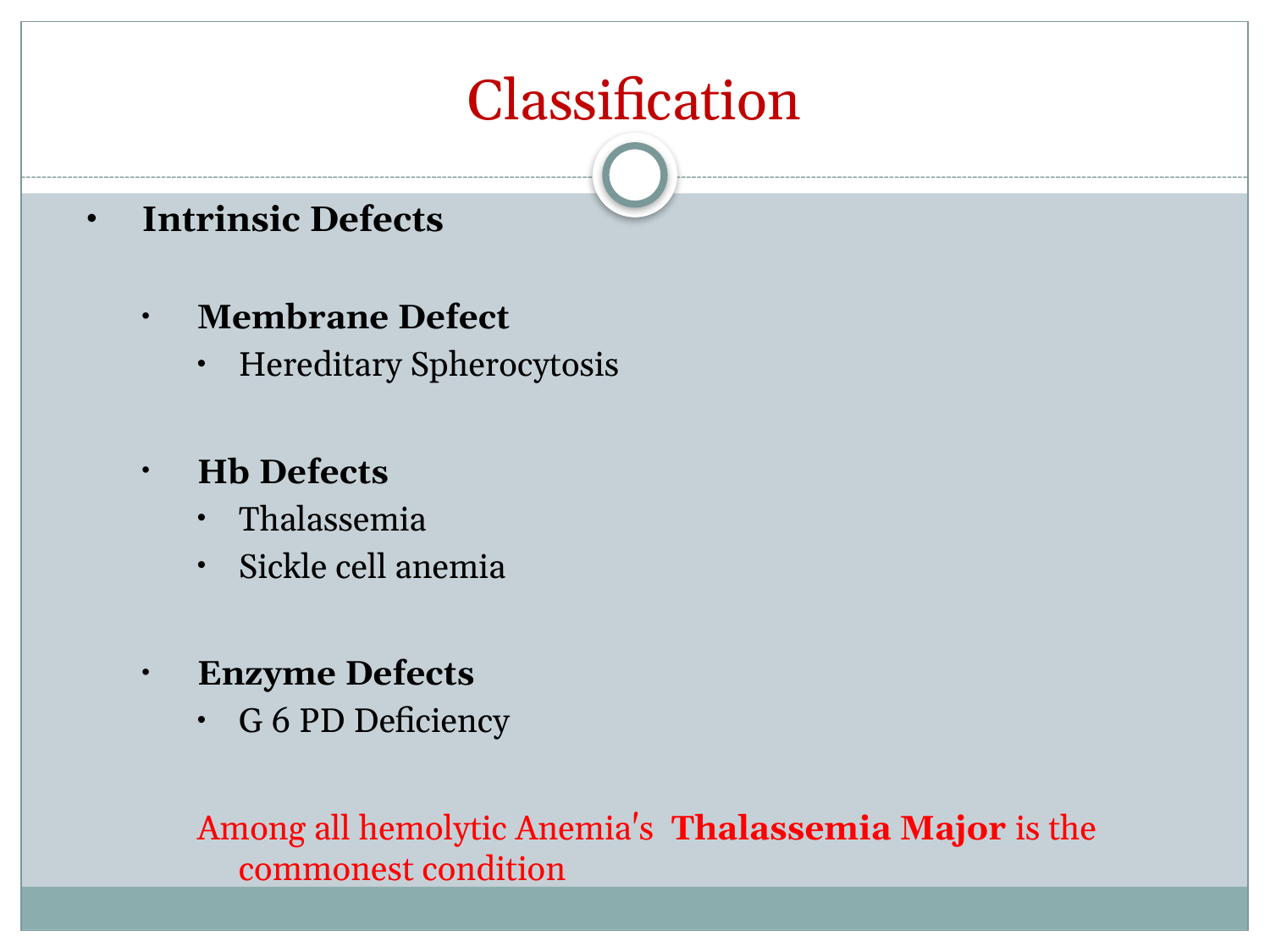

# Classification
Intrinsic Defects

Membrane Defect
Hereditary Spherocytosis

Hb Defects
Thalassemia
Sickle cell anemia

Enzyme Defects
G 6 PD Deficiency

Among all hemolytic Anemia's  Thalassemia Major is the commonest condition